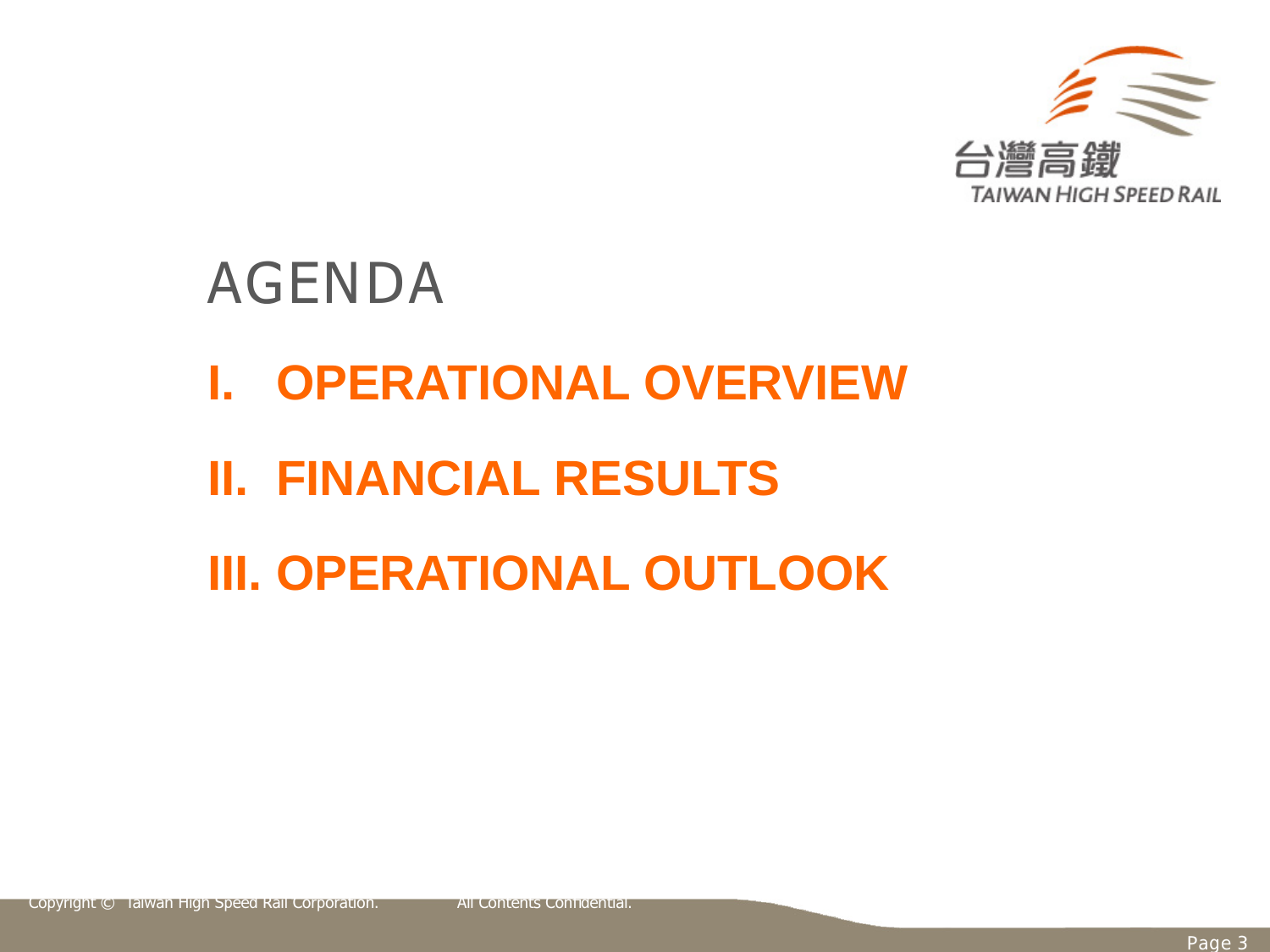

AGENDA
I.   OPERATIONAL OVERVIEW
II.  FINANCIAL RESULTS
III. OPERATIONAL OUTLOOK
Copyright ©  Taiwan High Speed Rail Corporation.                All Contents Confidential.